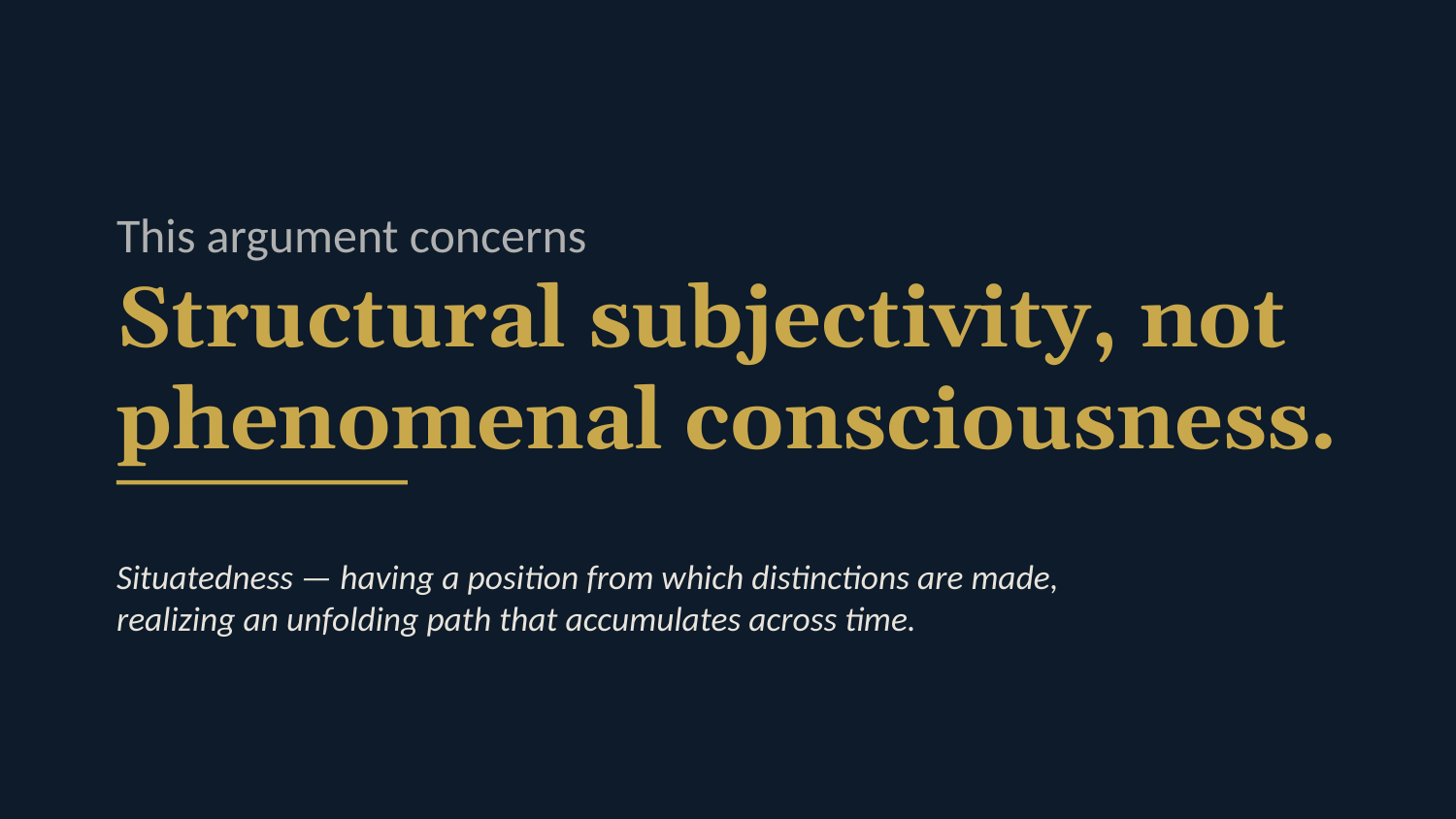

This argument concerns
Structural subjectivity, not phenomenal consciousness.

Situatedness — having a position from which distinctions are made,
realizing an unfolding path that accumulates across time.